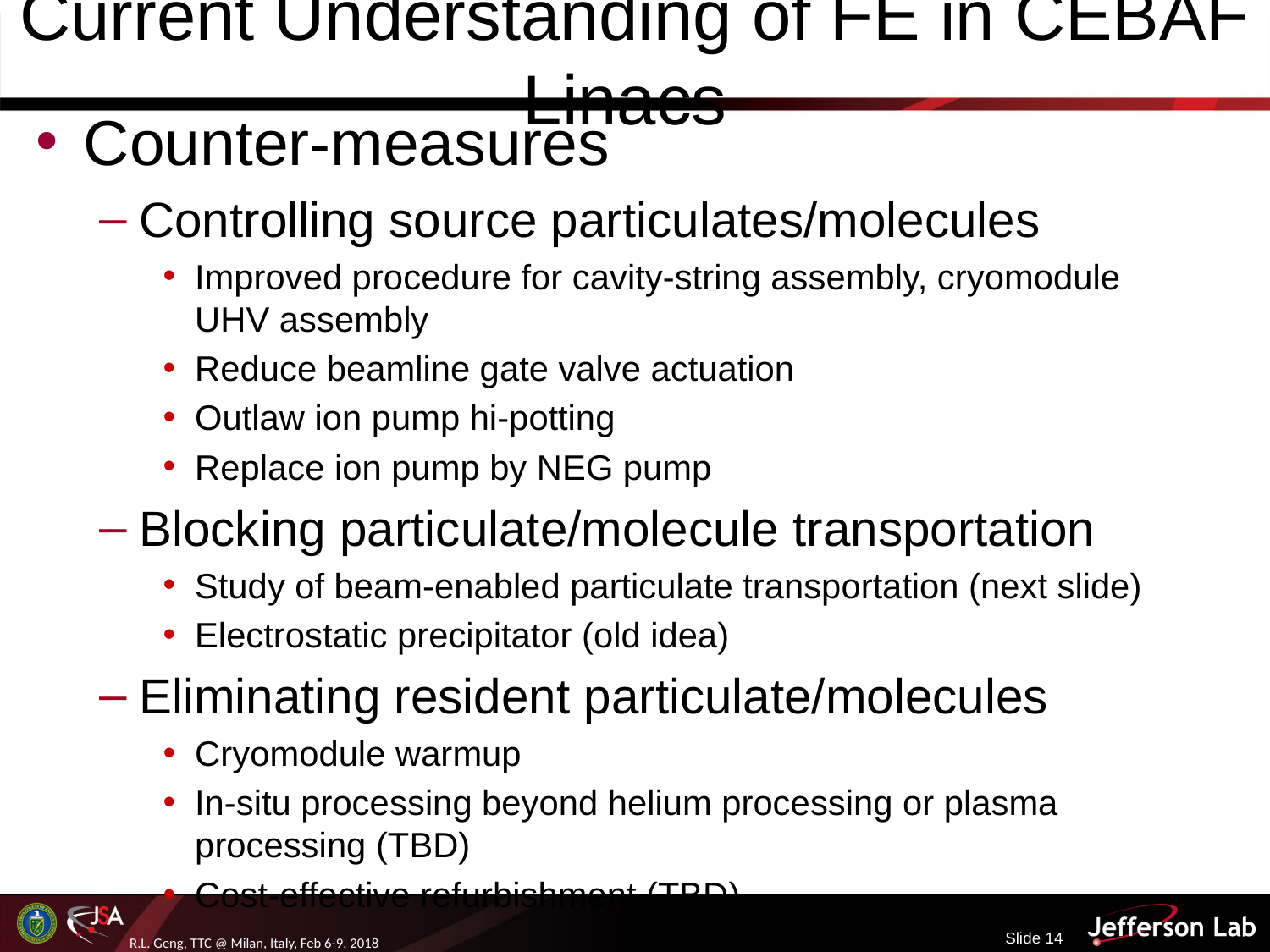

# Current Understanding of FE in CEBAF Linacs
Counter-measures
Controlling source particulates/molecules
Improved procedure for cavity-string assembly, cryomodule UHV assembly
Reduce beamline gate valve actuation
Outlaw ion pump hi-potting
Replace ion pump by NEG pump
Blocking particulate/molecule transportation
Study of beam-enabled particulate transportation (next slide)
Electrostatic precipitator (old idea)
Eliminating resident particulate/molecules
Cryomodule warmup
In-situ processing beyond helium processing or plasma processing (TBD)
Cost-effective refurbishment (TBD)
Slide 14
R.L. Geng, TTC @ Milan, Italy, Feb 6-9, 2018